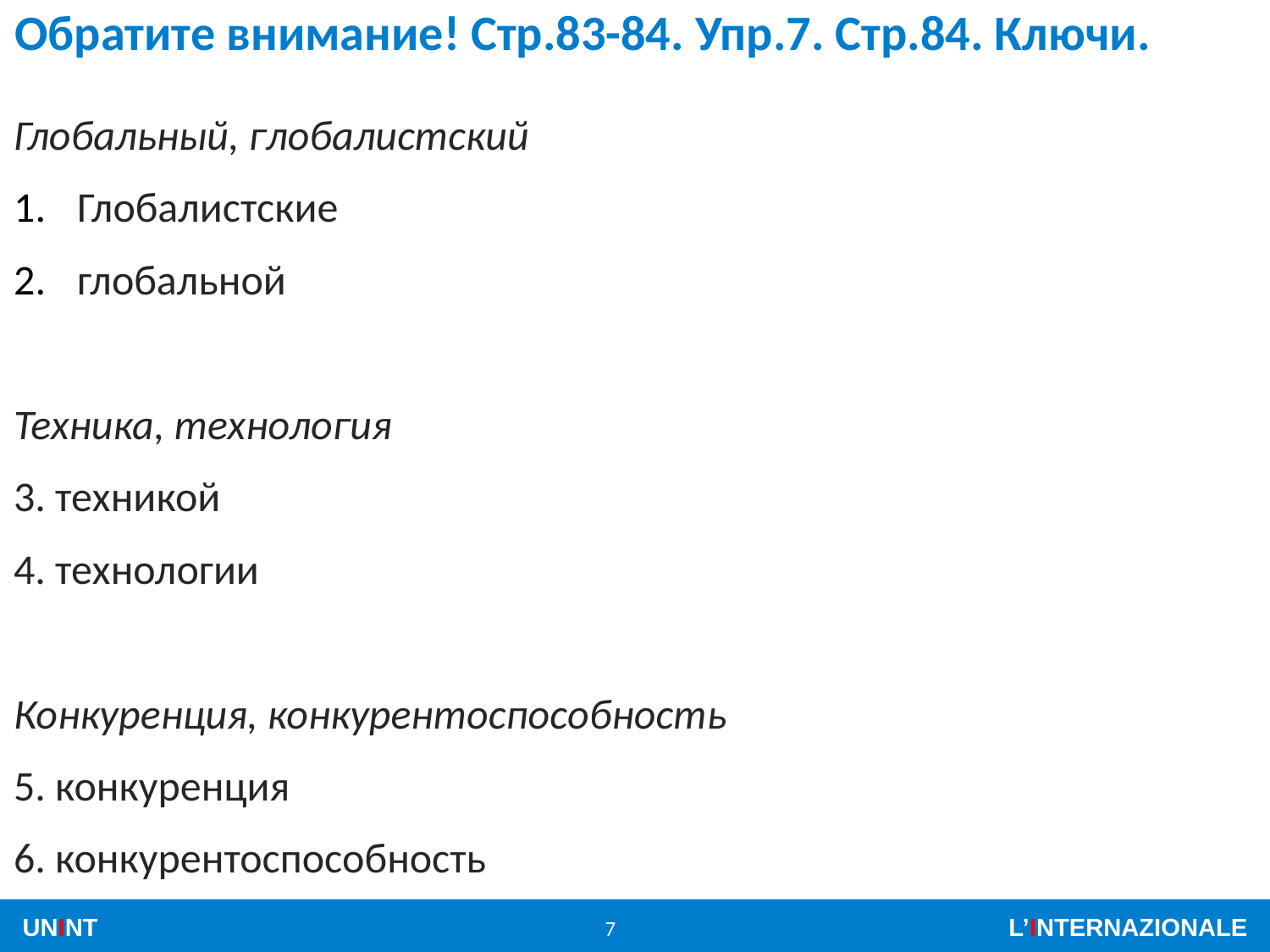

# Обратите внимание! Стр.83-84. Упр.7. Стр.84. Ключи.
Глобальный, глобалистский
Глобалистские
глобальной

Техника, технология
3. техникой
4. технологии

Конкуренция, конкурентоспособность
5. конкуренция
6. конкурентоспособность
7